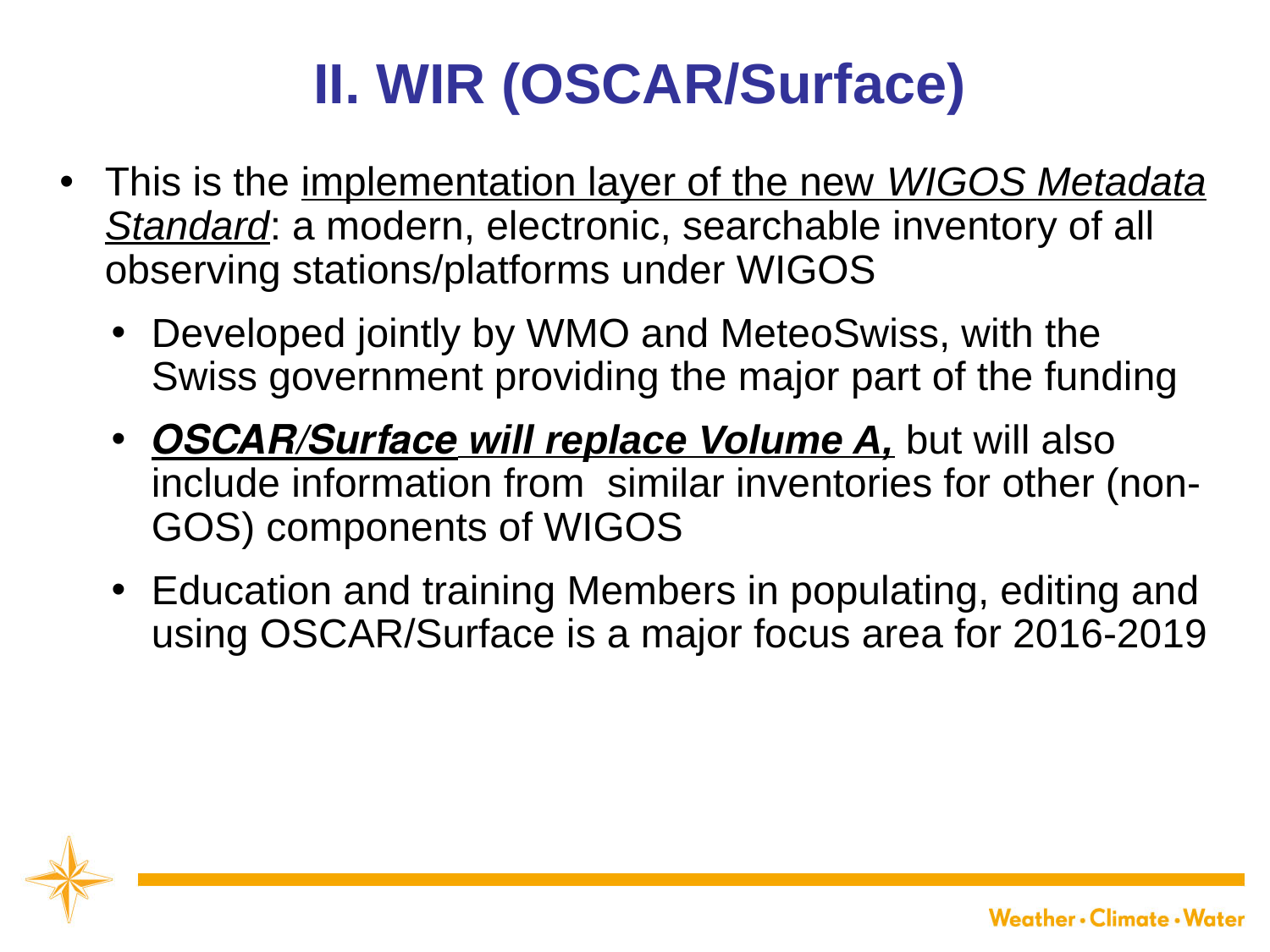

# II. WIR (OSCAR/Surface)
This is the implementation layer of the new WIGOS Metadata Standard: a modern, electronic, searchable inventory of all observing stations/platforms under WIGOS
Developed jointly by WMO and MeteoSwiss, with the Swiss government providing the major part of the funding
OSCAR/Surface will replace Volume A, but will also include information from  similar inventories for other (non-GOS) components of WIGOS
Education and training Members in populating, editing and using OSCAR/Surface is a major focus area for 2016-2019